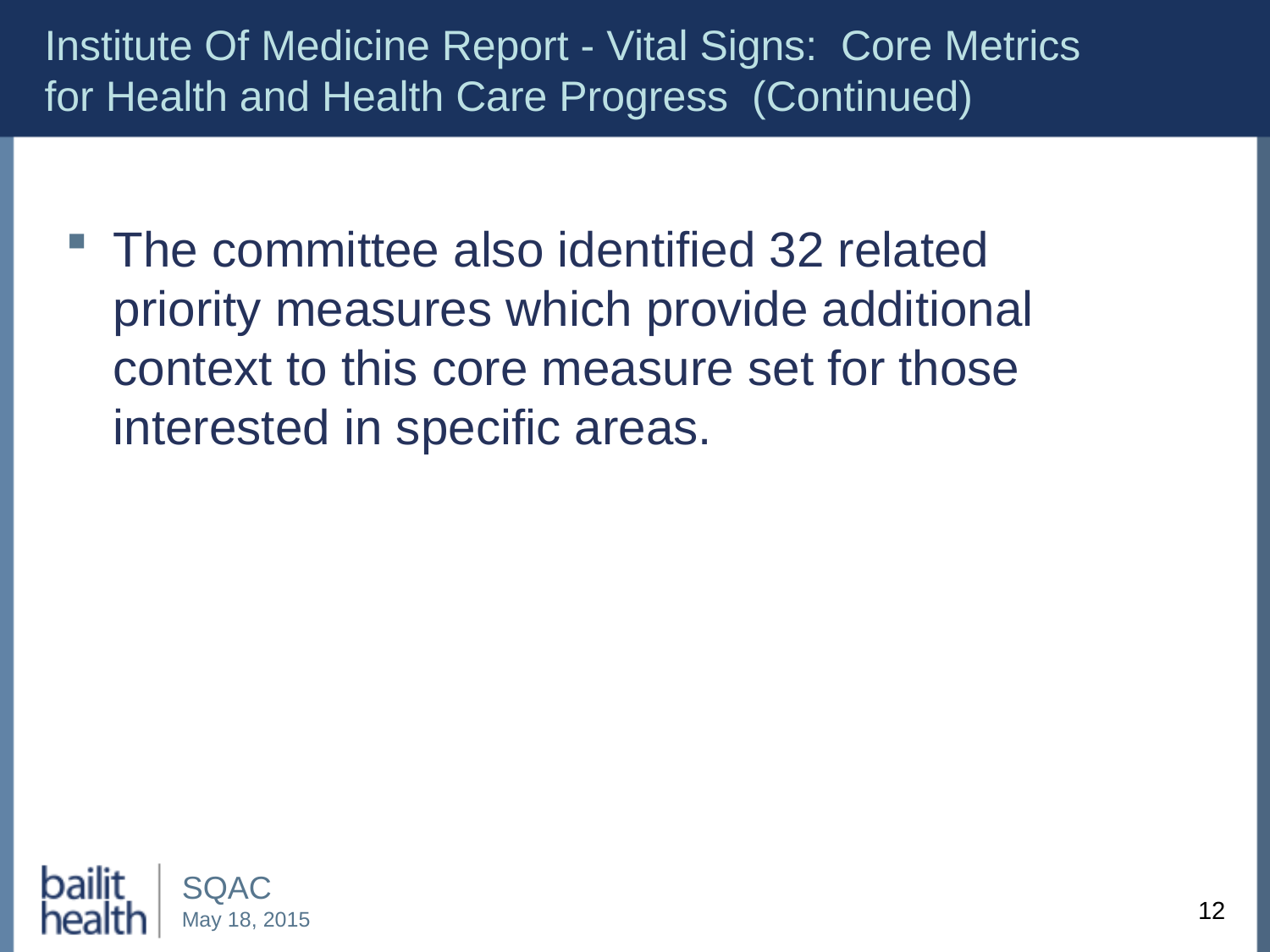

# Institute Of Medicine Report - Vital Signs:  Core Metrics for Health and Health Care Progress  (Continued)
The committee also identified 32 related priority measures which provide additional context to this core measure set for those interested in specific areas.

12